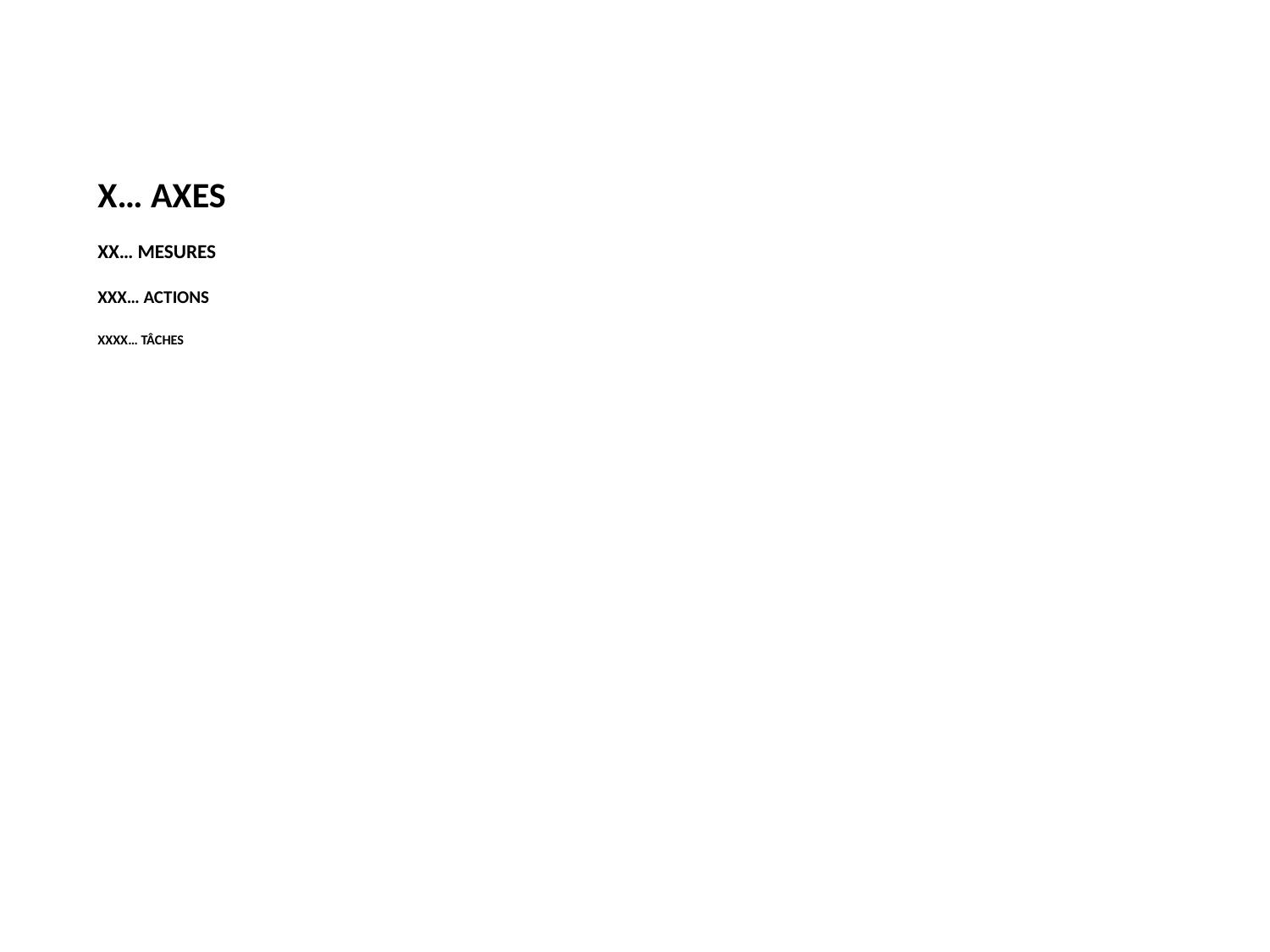

# X… Axes XX… Mesures XXX… Actions XXXX… Tâches